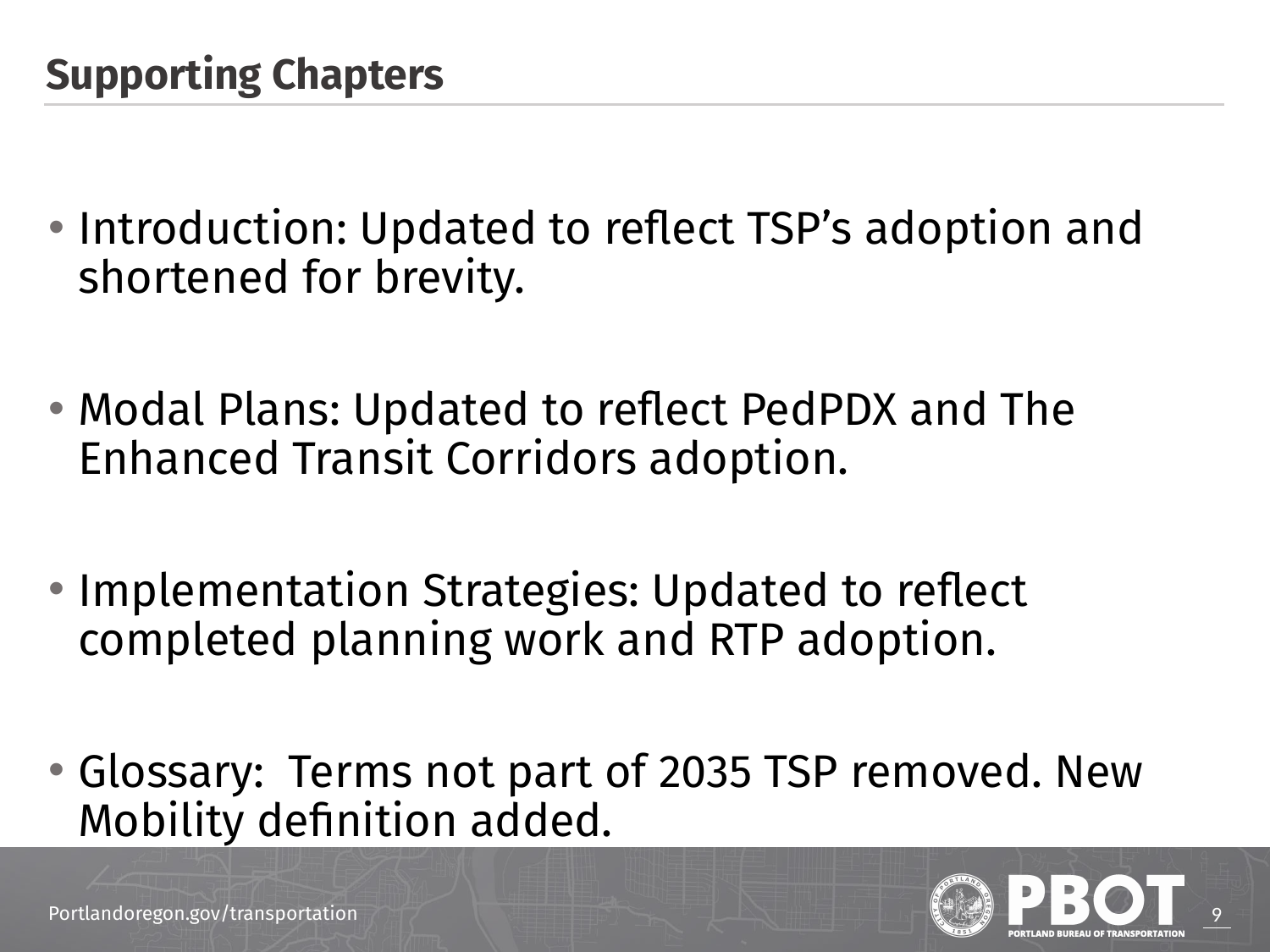

# Supporting Chapters
Introduction: Updated to reflect TSP’s adoption and shortened for brevity.

Modal Plans: Updated to reflect PedPDX and The Enhanced Transit Corridors adoption.

Implementation Strategies: Updated to reflect completed planning work and RTP adoption.

Glossary:  Terms not part of 2035 TSP removed. New Mobility definition added.